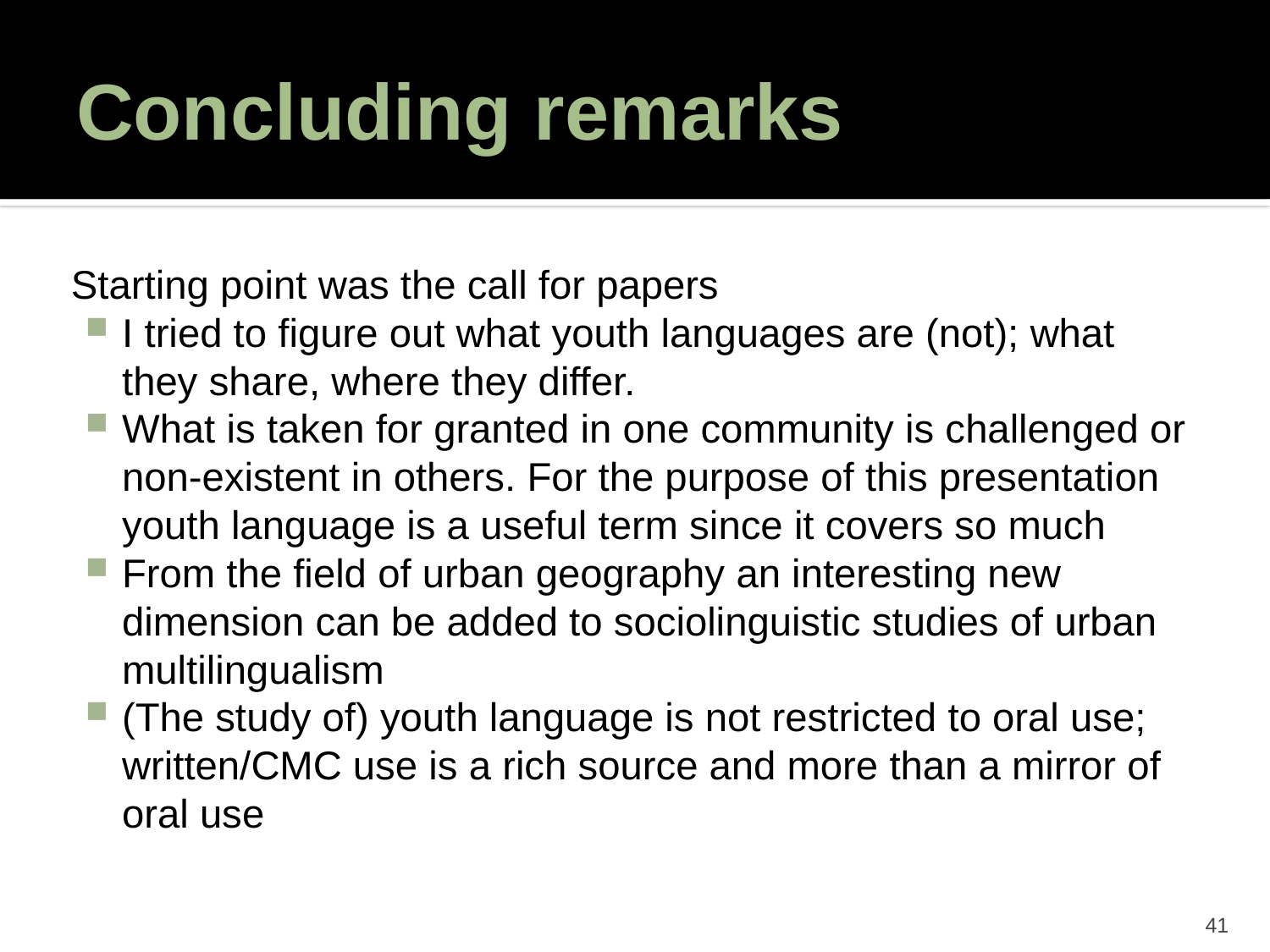

# Concluding remarks
Starting point was the call for papers
I tried to figure out what youth languages are (not); what they share, where they differ.
What is taken for granted in one community is challenged or non-existent in others. For the purpose of this presentation youth language is a useful term since it covers so much
From the field of urban geography an interesting new dimension can be added to sociolinguistic studies of urban multilingualism
(The study of) youth language is not restricted to oral use; written/CMC use is a rich source and more than a mirror of oral use

41